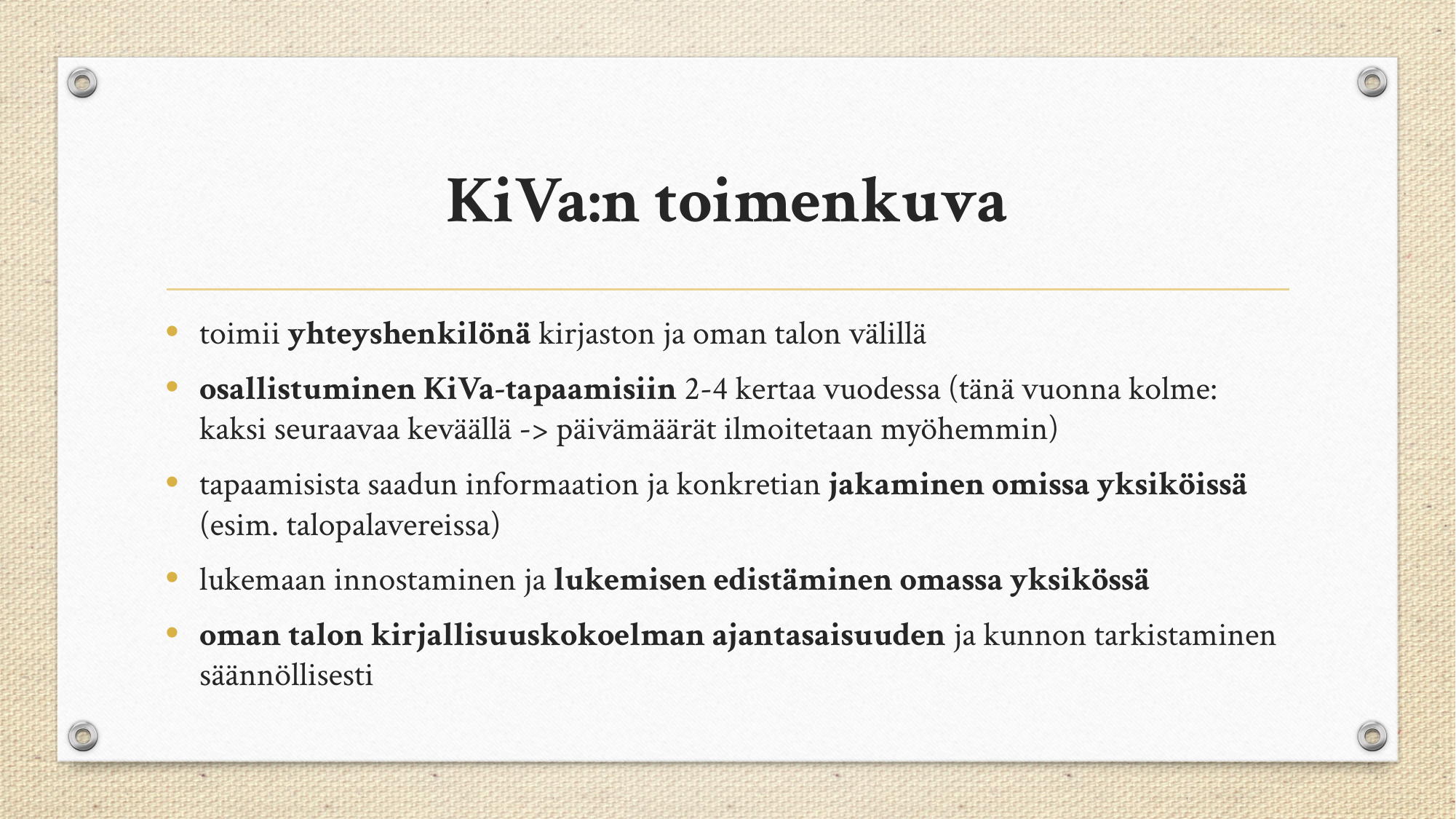

# KiVa:n toimenkuva
toimii yhteyshenkilönä kirjaston ja oman talon välillä
osallistuminen KiVa-tapaamisiin 2-4 kertaa vuodessa (tänä vuonna kolme: kaksi seuraavaa keväällä -> päivämäärät ilmoitetaan myöhemmin)
tapaamisista saadun informaation ja konkretian jakaminen omissa yksiköissä (esim. talopalavereissa)
lukemaan innostaminen ja lukemisen edistäminen omassa yksikössä
oman talon kirjallisuuskokoelman ajantasaisuuden ja kunnon tarkistaminen säännöllisesti